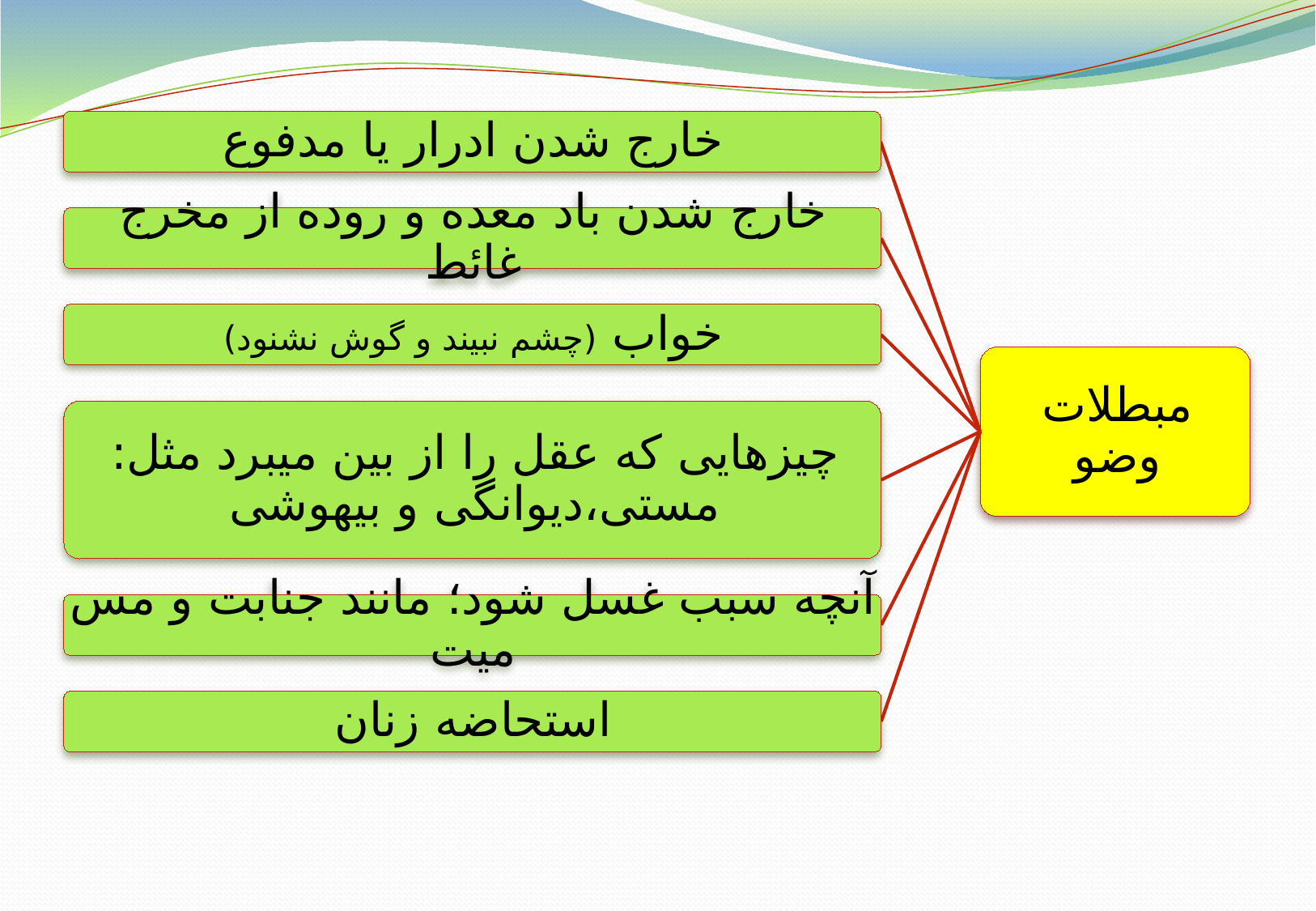

مبطلات وضو

خارج شدن ادرار یا مدفوع

خارج شدن باد معده و روده از مخرج غائط

خواب (چشم نبیند و گوش نشنود)

چیزهایی که عقل را از بین میبرد مثل: مستی،دیوانگی و بیهوشی

آنچه سبب غسل شود؛ مانند جنابت و مس میت

استحاضه زنان